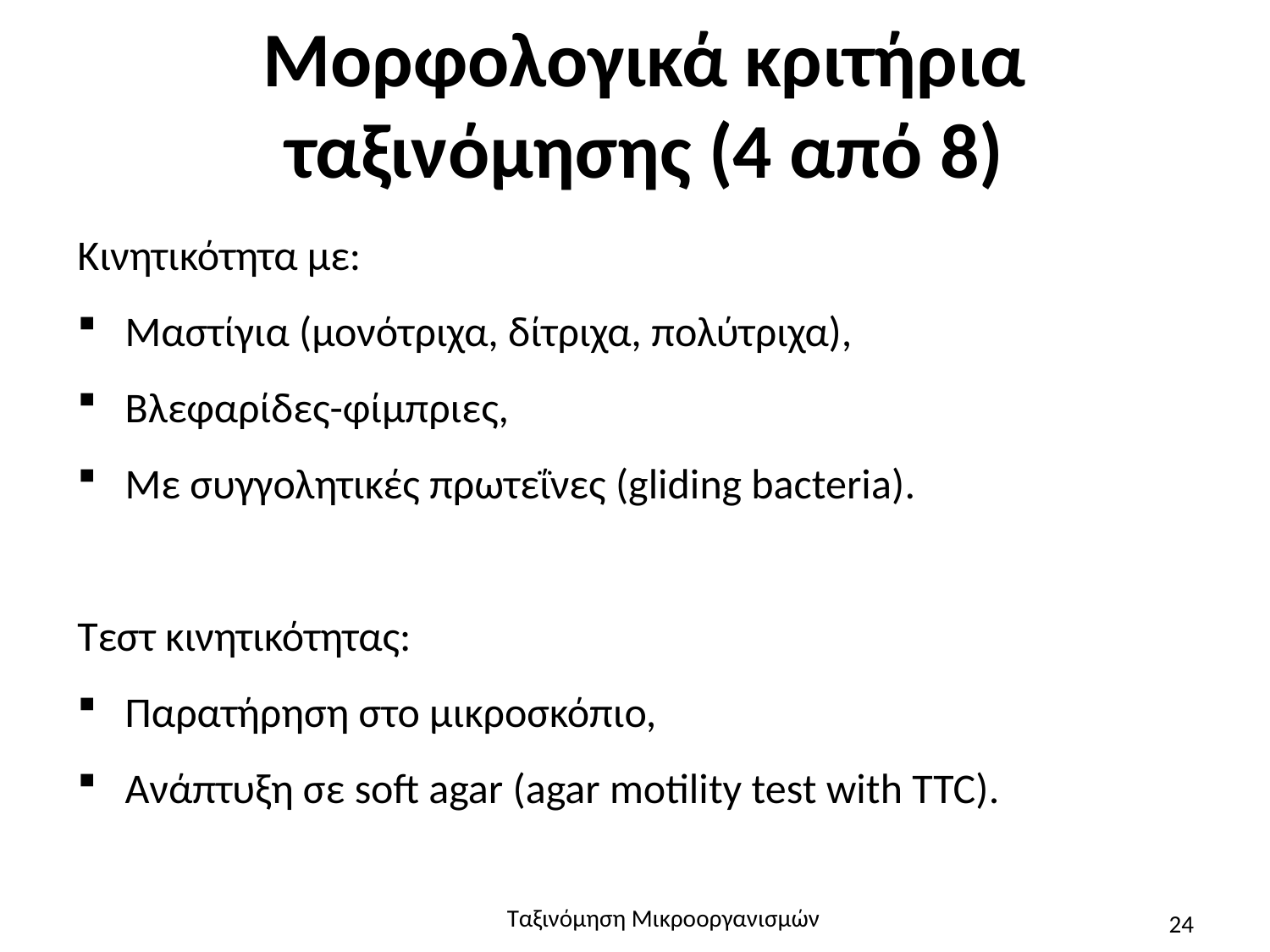

# Μορφολογικά κριτήρια ταξινόμησης (4 από 8)
Κινητικότητα με:
Μαστίγια (μονότριχα, δίτριχα, πολύτριχα),
Βλεφαρίδες-φίμπριες,
Με συγγολητικές πρωτεΐνες (gliding bacteria).

Τεστ κινητικότητας:
Παρατήρηση στο μικροσκόπιο,
Ανάπτυξη σε soft agar (agar motility test with TTC).
Ταξινόμηση Μικροοργανισμών
24